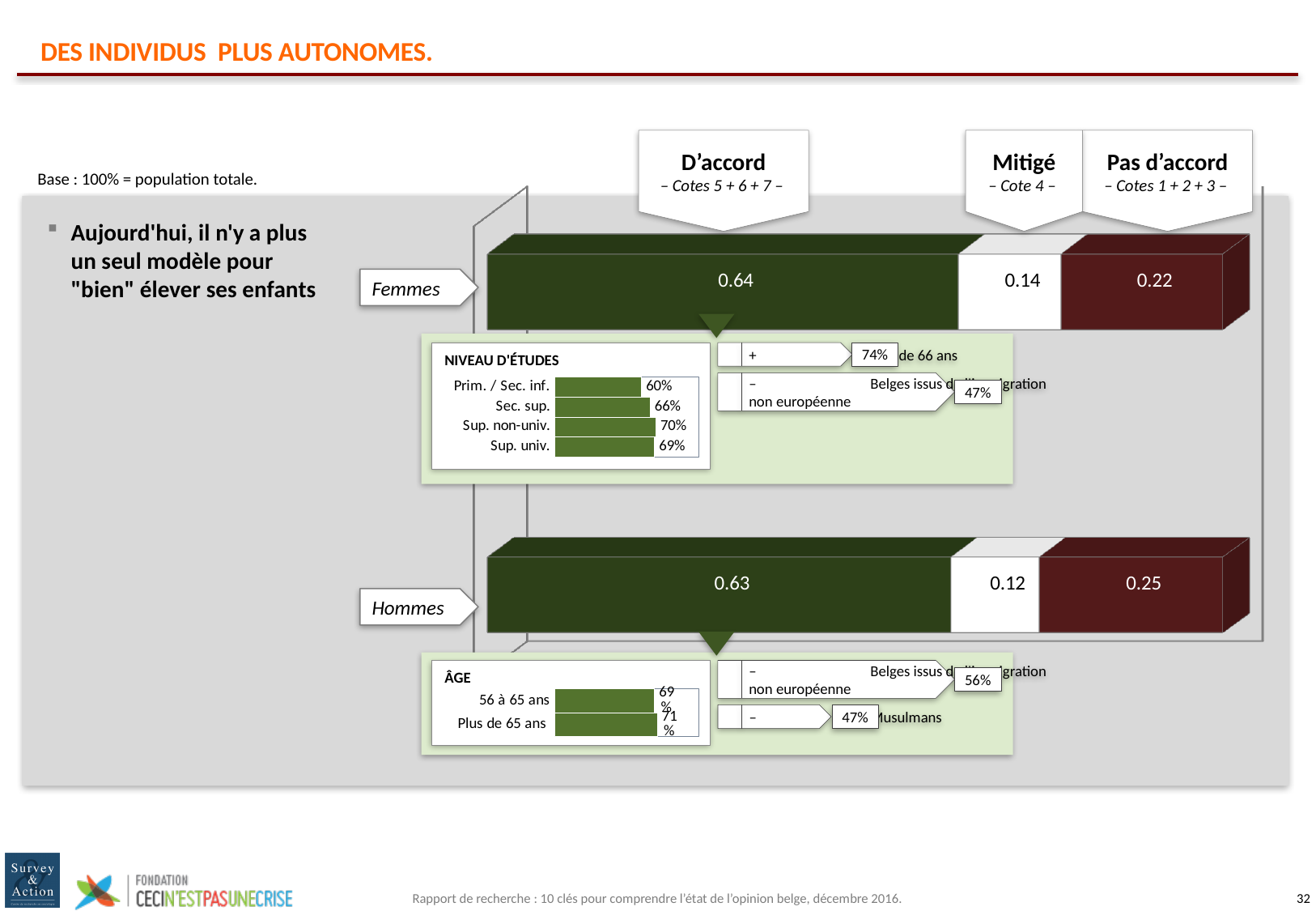

DES INDIVIDUS  PLUS AUTONOMES.
D’accord
– Cotes 5 + 6 + 7 –
Mitigé
– Cote 4 –
Pas d’accord
– Cotes 1 + 2 + 3 –
Base : 100% = population totale.

[unsupported chart]

Aujourd'hui, il n'y a plus un seul modèle pour "bien" élever ses enfants
Femmes

74%
	+ 	Plus de 66 ans

NIVEAU D'ÉTUDES

### Chart

| Category | Série 1 |
|---|---|
| Prim. / Sec. inf. | 0.6 |
| Sec. sup. | 0.66 |
| Sup. non-univ. | 0.7 |
| Sup. univ. | 0.69 |
	–	Belges issus de l'immigration
non européenne
47%
Hommes

	–	Belges issus de l'immigration
non européenne
56%
ÂGE

### Chart

| Category | Série 1 |
|---|---|
| 56 à 65 ans | 0.69 |
| Plus de 65 ans  | 0.71 |
47%
	–	Musulmans
Rapport de recherche : 10 clés pour comprendre l’état de l’opinion belge, décembre 2016.
32